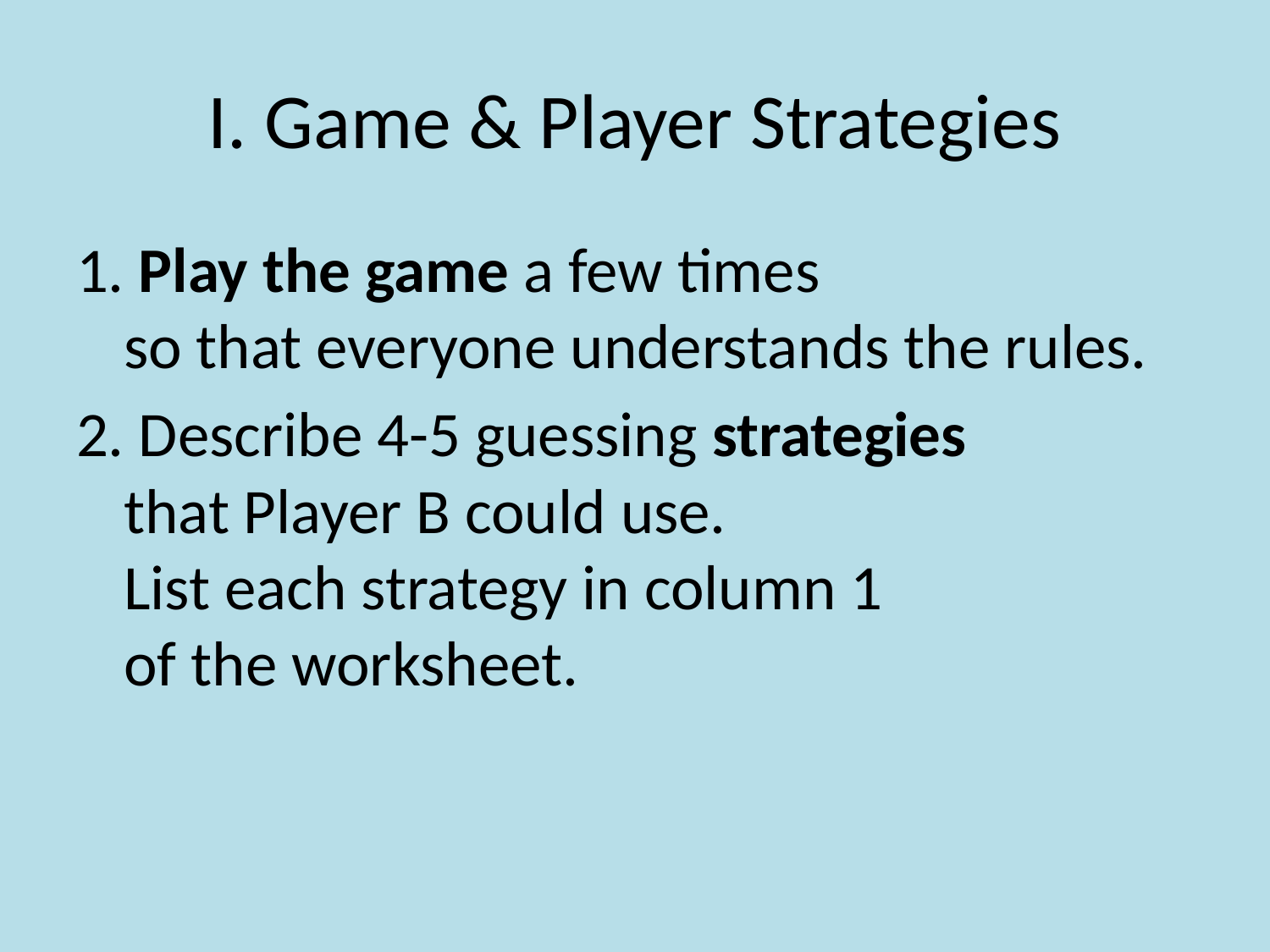

# I. Game & Player Strategies
1. Play the game a few times
so that everyone understands the rules.
2. Describe 4-5 guessing strategies
that Player B could use.
List each strategy in column 1
of the worksheet.